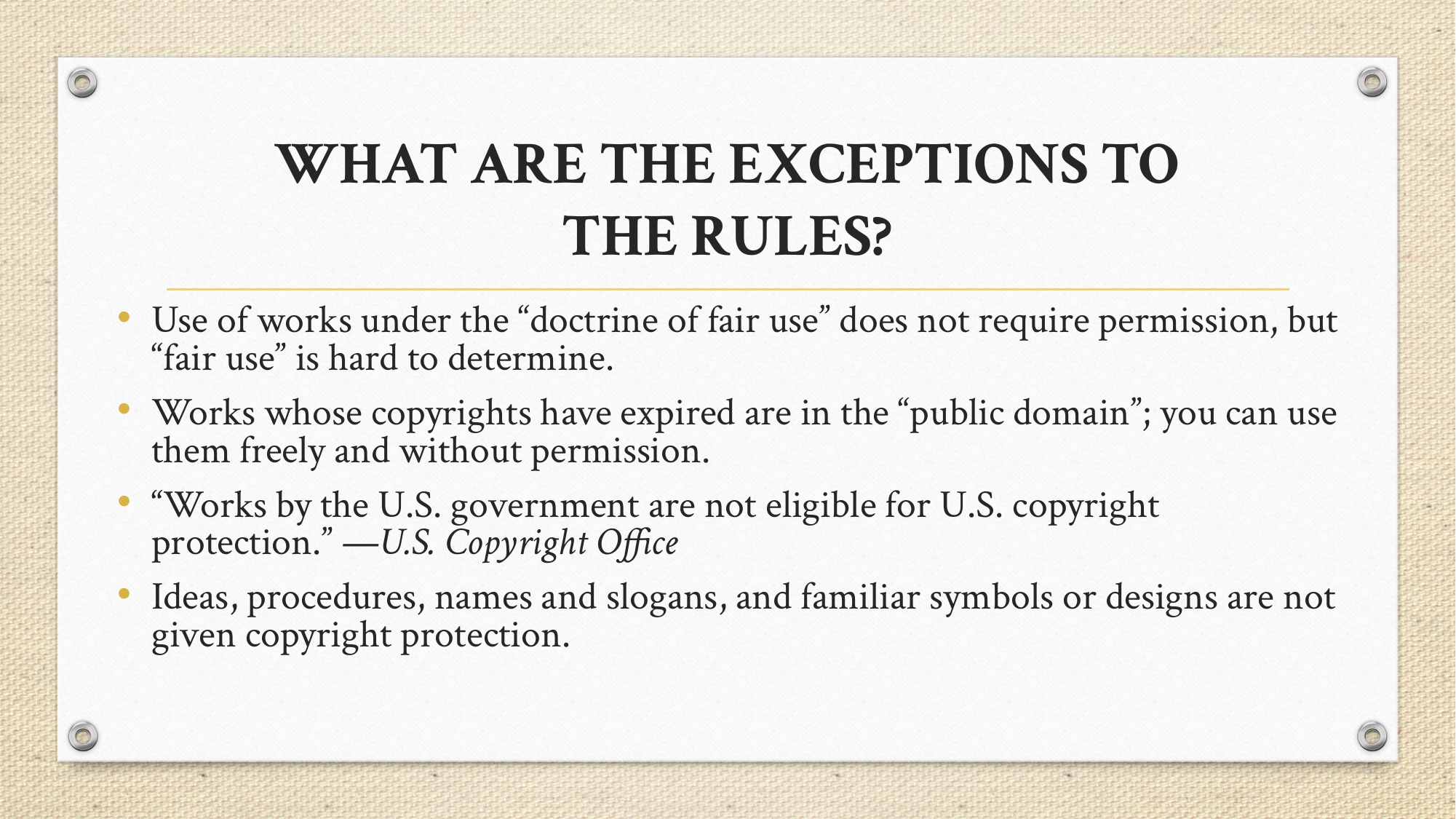

# WHAT ARE THE EXCEPTIONS TO THE RULES?
Use of works under the “doctrine of fair use” does not require permission, but “fair use” is hard to determine.
Works whose copyrights have expired are in the “public domain”; you can use them freely and without permission.
“Works by the U.S. government are not eligible for U.S. copyright protection.” —U.S. Copyright Office
Ideas, procedures, names and slogans, and familiar symbols or designs are not given copyright protection.